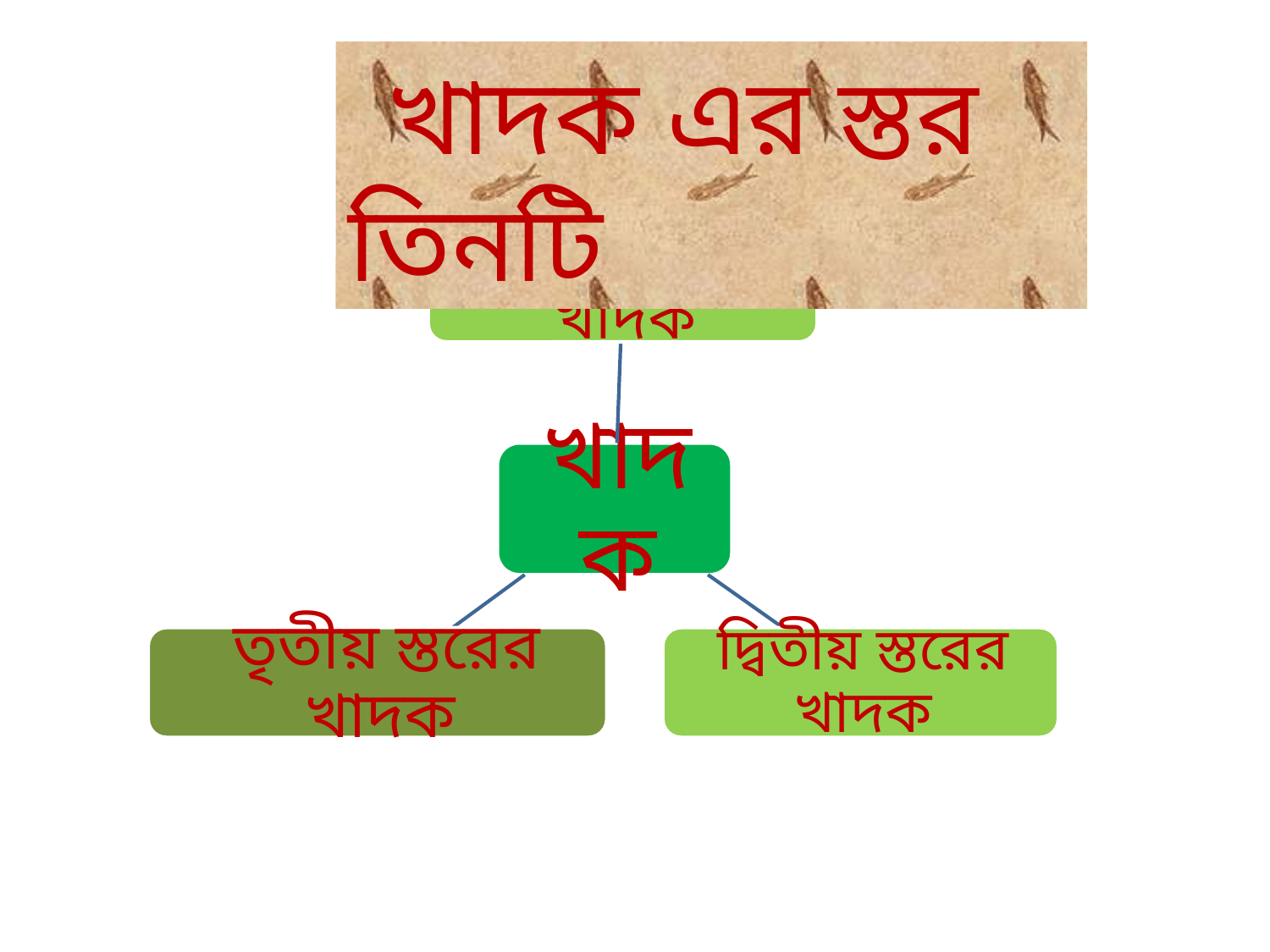

খাদক এর স্তর তিনটি
খাদক
প্রথম স্তরের খাদক
দ্বিতীয় স্তরের খাদক
 তৃতীয় স্তরের খাদক